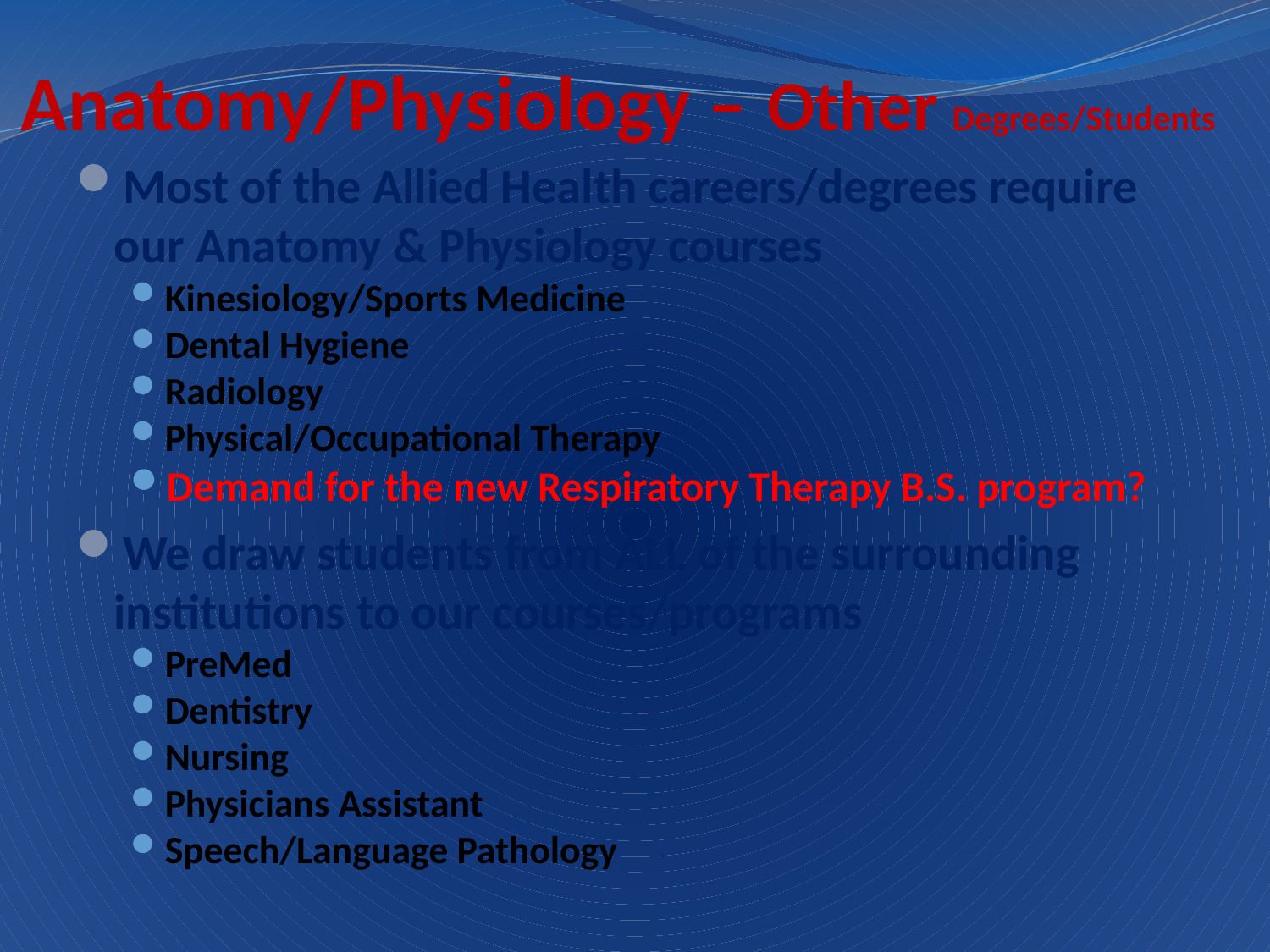

# Anatomy/Physiology – Other Degrees/Students
Most of the Allied Health careers/degrees require our Anatomy & Physiology courses
Kinesiology/Sports Medicine
Dental Hygiene
Radiology
Physical/Occupational Therapy
Demand for the new Respiratory Therapy B.S. program?
We draw students from ALL of the surrounding institutions to our courses/programs
PreMed
Dentistry
Nursing
Physicians Assistant
Speech/Language Pathology